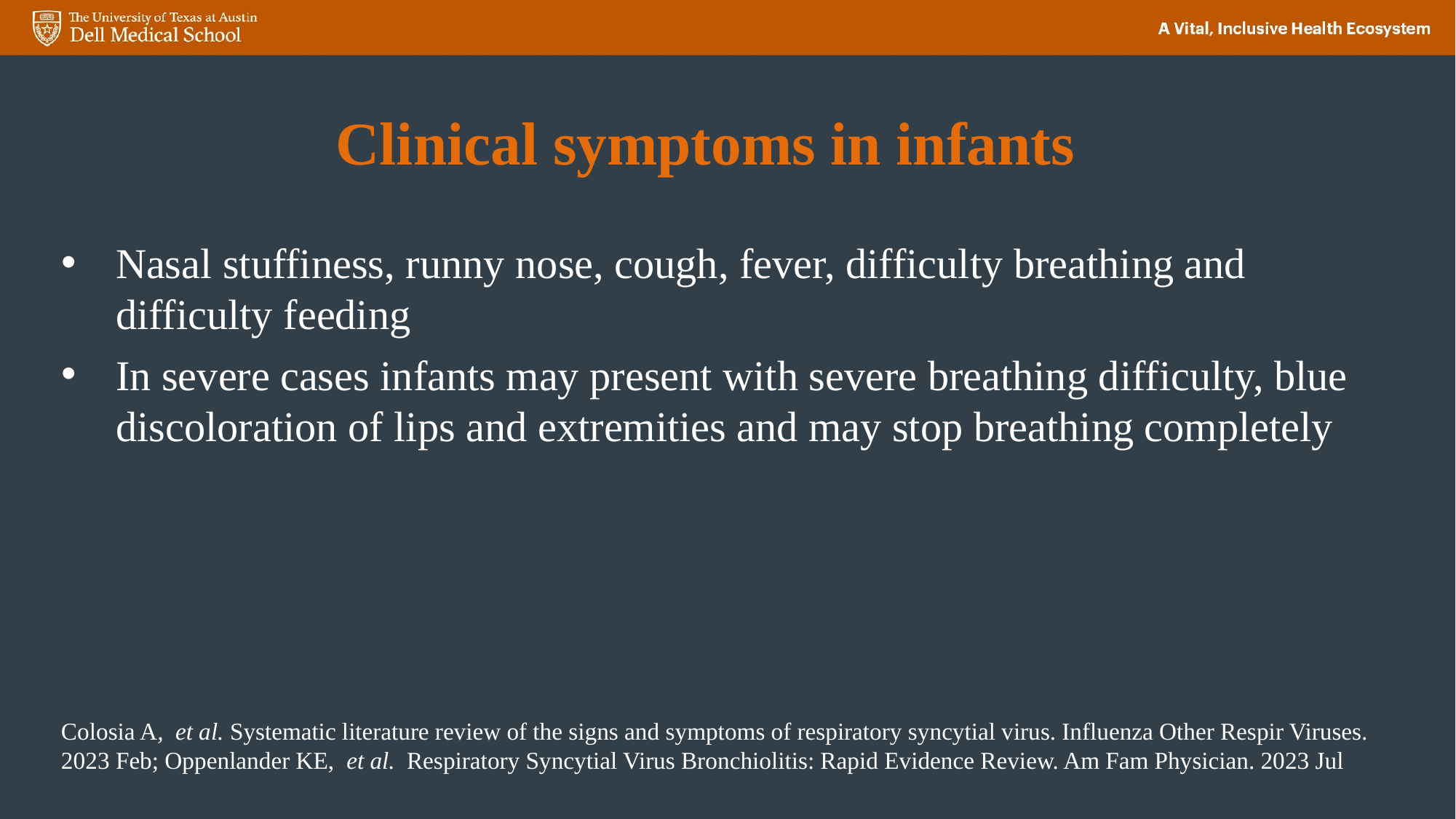

# Clinical symptoms in infants
Nasal stuffiness, runny nose, cough, fever, difficulty breathing and difficulty feeding
In severe cases infants may present with severe breathing difficulty, blue discoloration of lips and extremities and may stop breathing completely

Colosia A,  et al. Systematic literature review of the signs and symptoms of respiratory syncytial virus. Influenza Other Respir Viruses. 2023 Feb; Oppenlander KE,  et al.  Respiratory Syncytial Virus Bronchiolitis: Rapid Evidence Review. Am Fam Physician. 2023 Jul